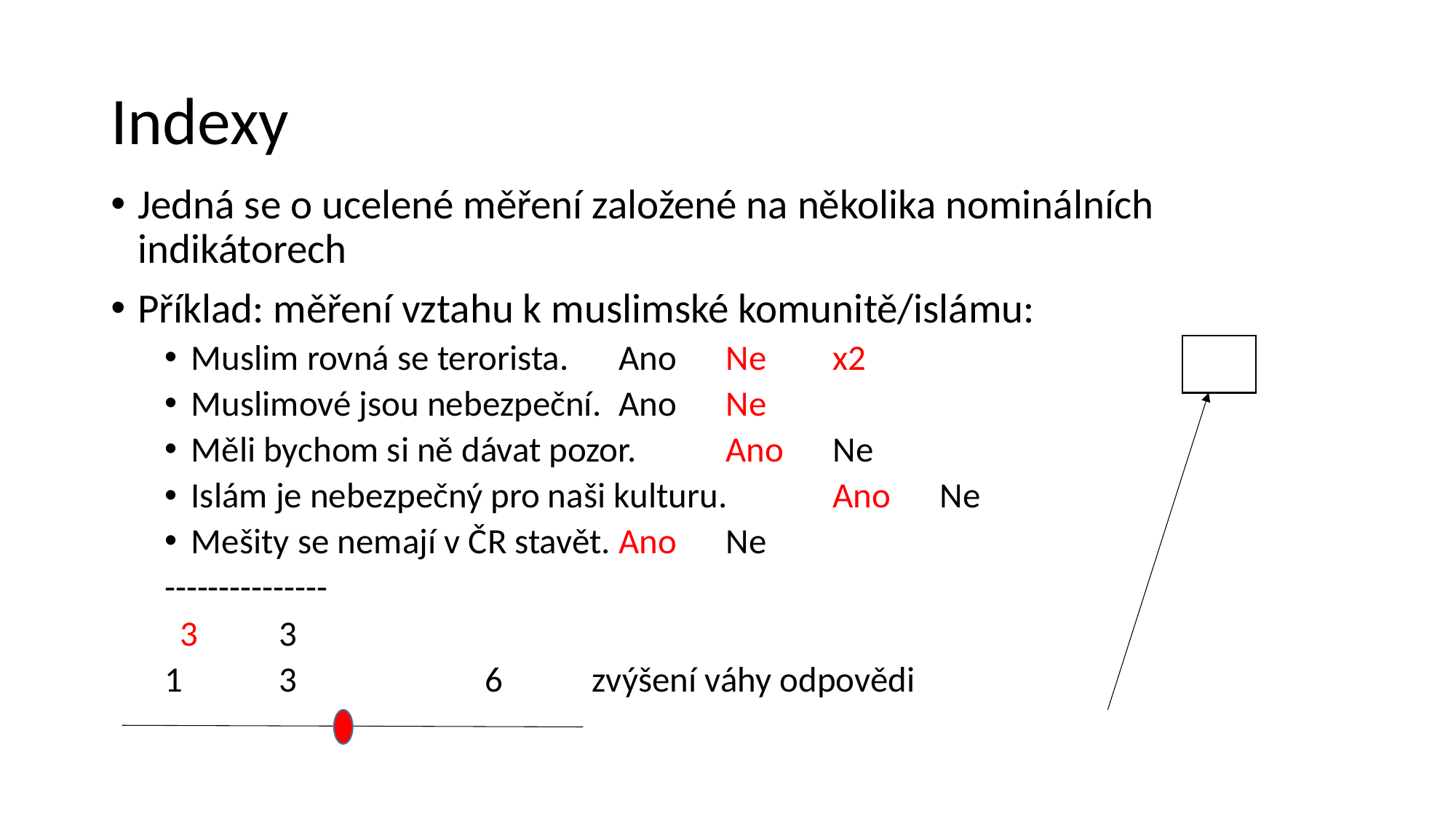

# Indexy
Jedná se o ucelené měření založené na několika nominálních indikátorech
Příklad: měření vztahu k muslimské komunitě/islámu:
Muslim rovná se terorista.			Ano	Ne		x2
Muslimové jsou nebezpeční.			Ano	Ne
Měli bychom si ně dávat pozor.			Ano	Ne
Islám je nebezpečný pro naši kulturu.		Ano	Ne
Mešity se nemají v ČR stavět.			Ano	Ne
							---------------
							  3	 3
1		 3	       	6															zvýšení váhy odpovědi